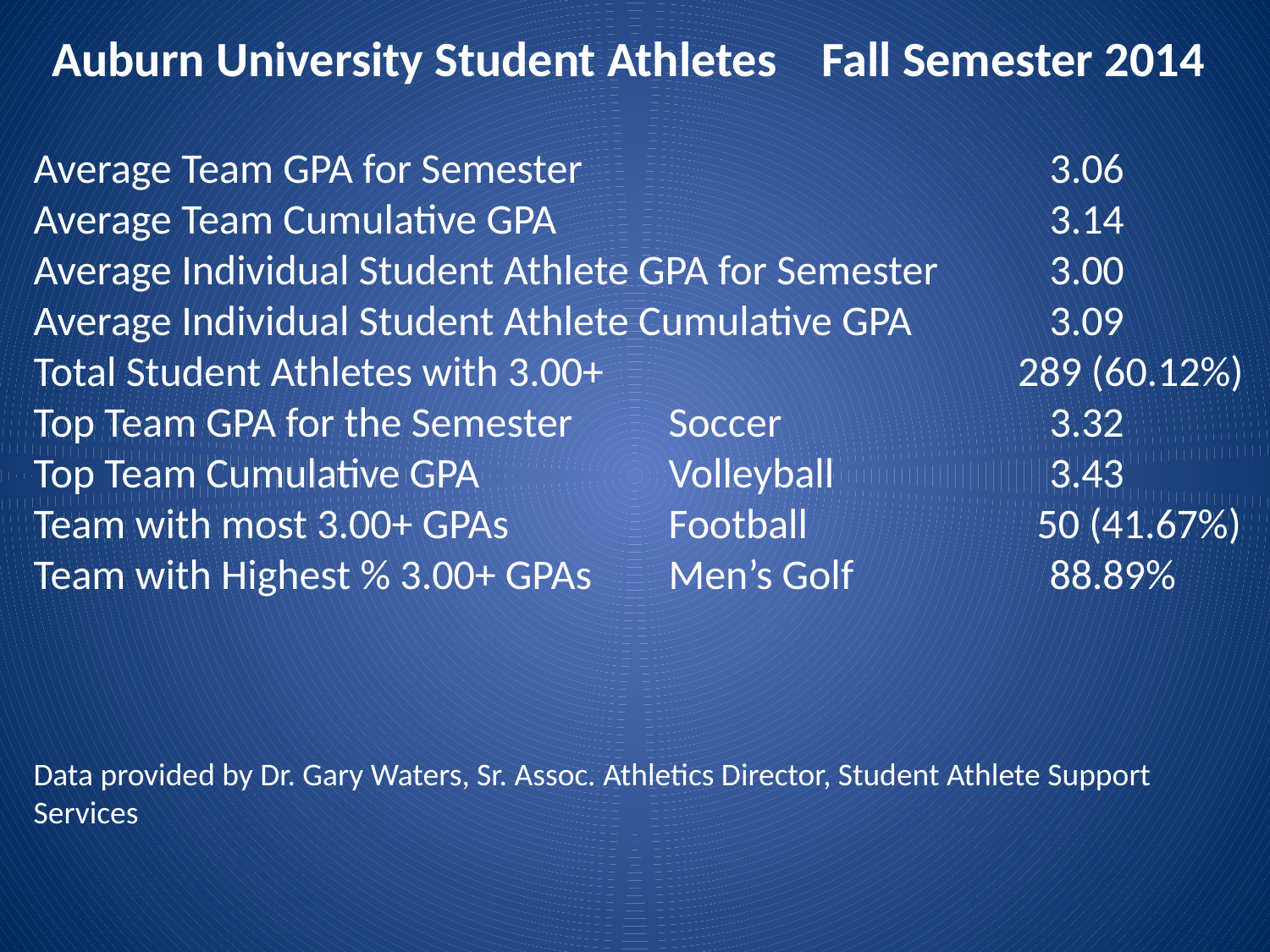

Auburn University Student Athletes    Fall Semester 2014

Average Team GPA for Semester				3.06
Average Team Cumulative GPA				3.14
Average Individual Student Athlete GPA for Semester	3.00
Average Individual Student Athlete Cumulative GPA		3.09
Total Student Athletes with 3.00+ 			          289 (60.12%)
Top Team GPA for the Semester	Soccer			3.32
Top Team Cumulative GPA		Volleyball		3.43
Team with most 3.00+ GPAs		Football 	            50 (41.67%)
Team with Highest % 3.00+ GPAs	Men’s Golf		88.89%

Data provided by Dr. Gary Waters, Sr. Assoc. Athletics Director, Student Athlete Support Services